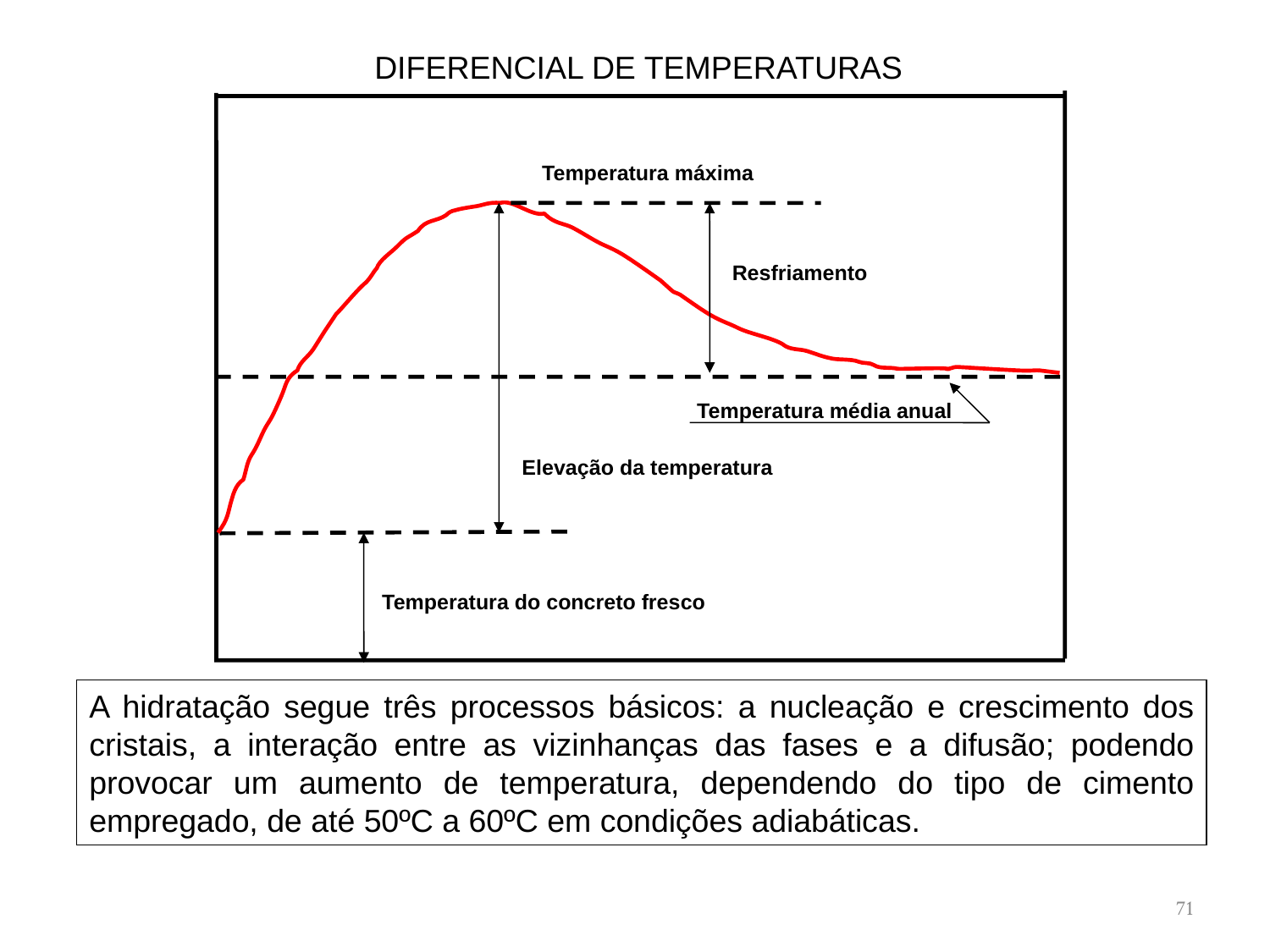

DIFERENCIAL DE TEMPERATURAS

Temperatura máxima

Resfriamento

Temperatura média anual

Elevação da temperatura

Temperatura do concreto fresco

A hidratação segue três processos básicos: a nucleação e crescimento dos cristais, a interação entre as vizinhanças das fases e a difusão; podendo provocar um aumento de temperatura, dependendo do tipo de cimento empregado, de até 50ºC a 60ºC em condições adiabáticas.
71